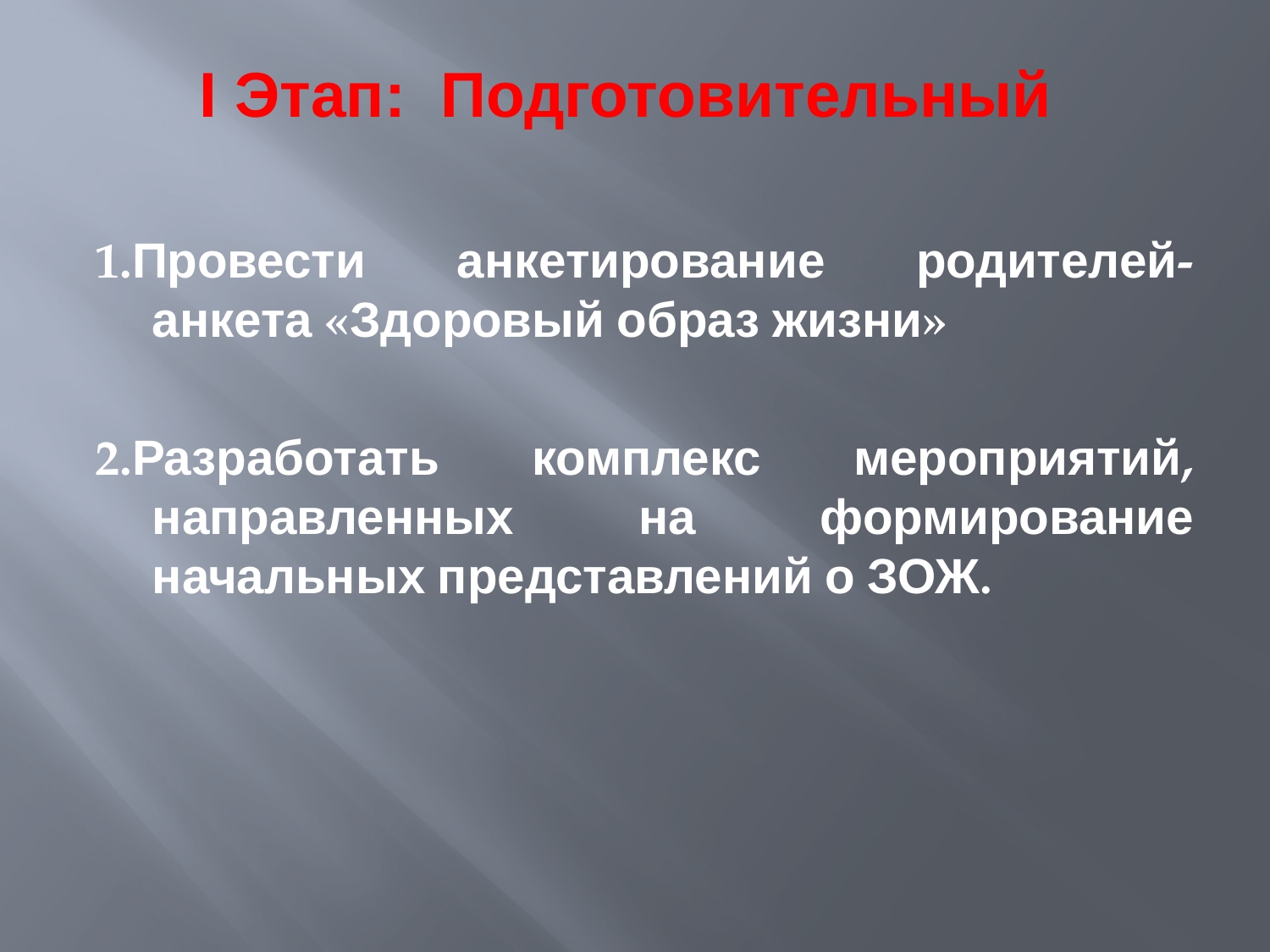

# I Этап:  Подготовительный
1.Провести анкетирование родителей- анкета «Здоровый образ жизни»

2.Разработать комплекс мероприятий, направленных на формирование начальных представлений о ЗОЖ.